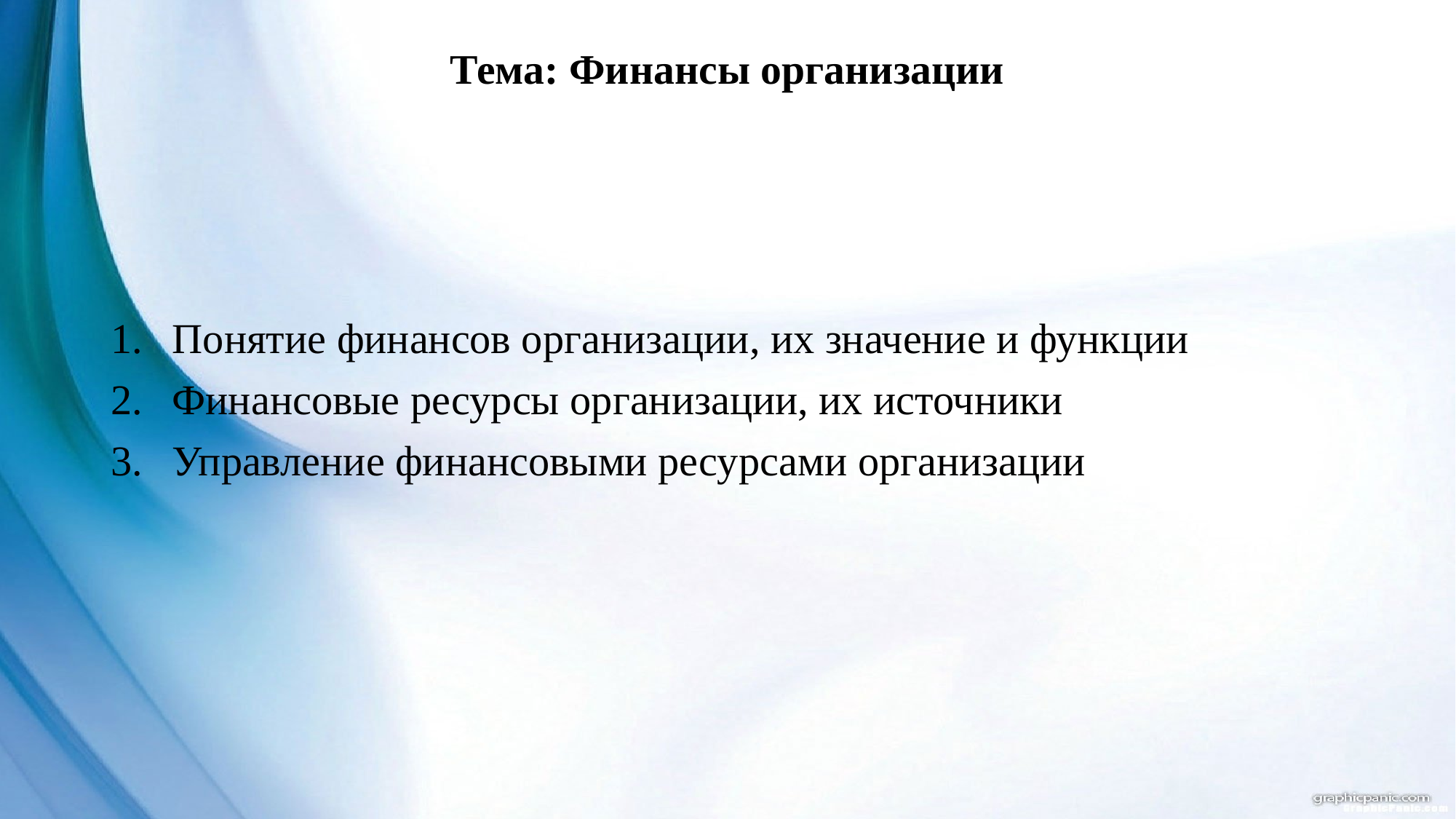

# Тема: Финансы организации
Понятие финансов организации, их значение и функции
Финансовые ресурсы организации, их источники
Управление финансовыми ресурсами организации